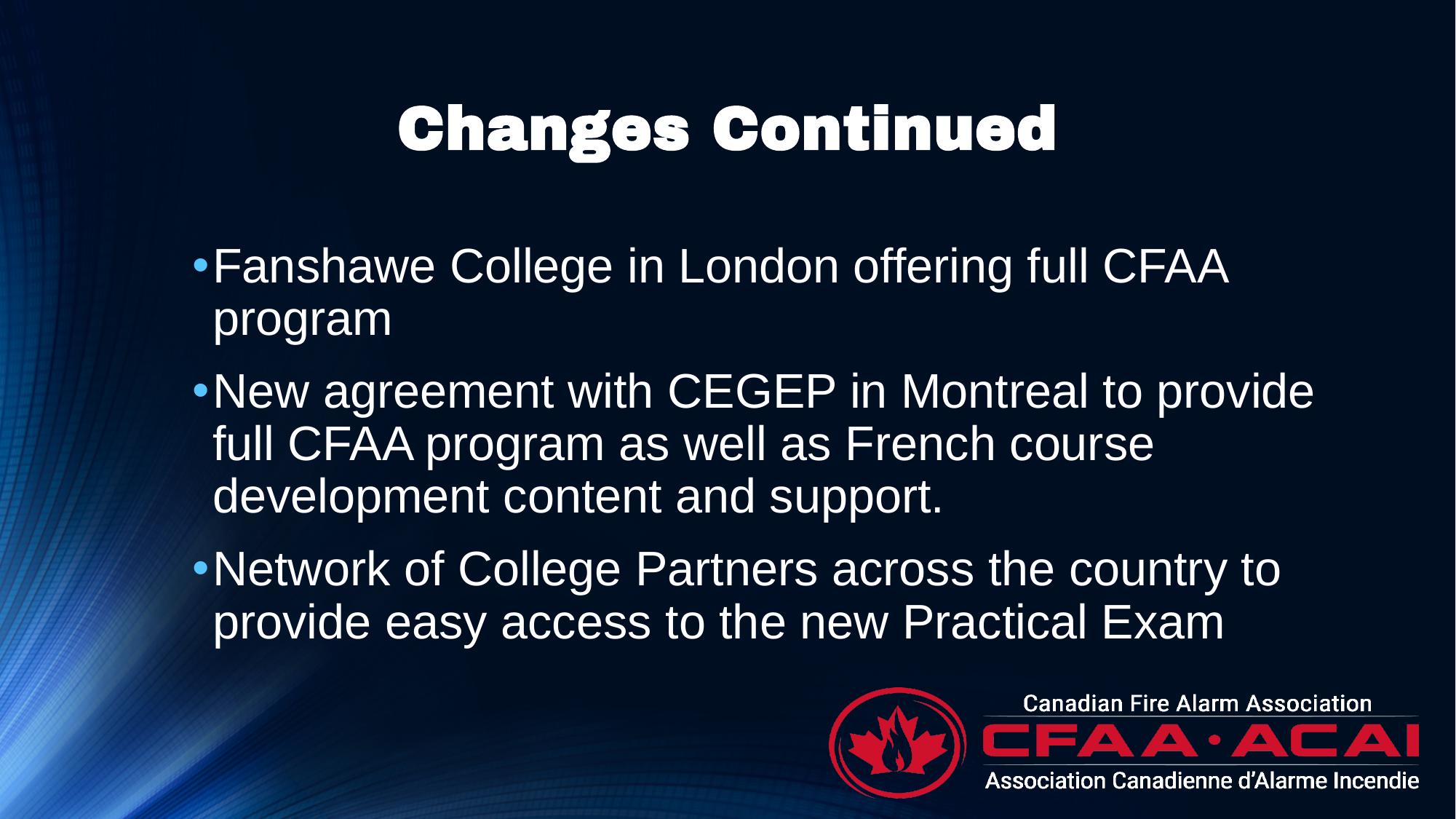

# Changes Continued

Fanshawe College in London offering full CFAA program
New agreement with CEGEP in Montreal to provide full CFAA program as well as French course development content and support.
Network of College Partners across the country to provide easy access to the new Practical Exam